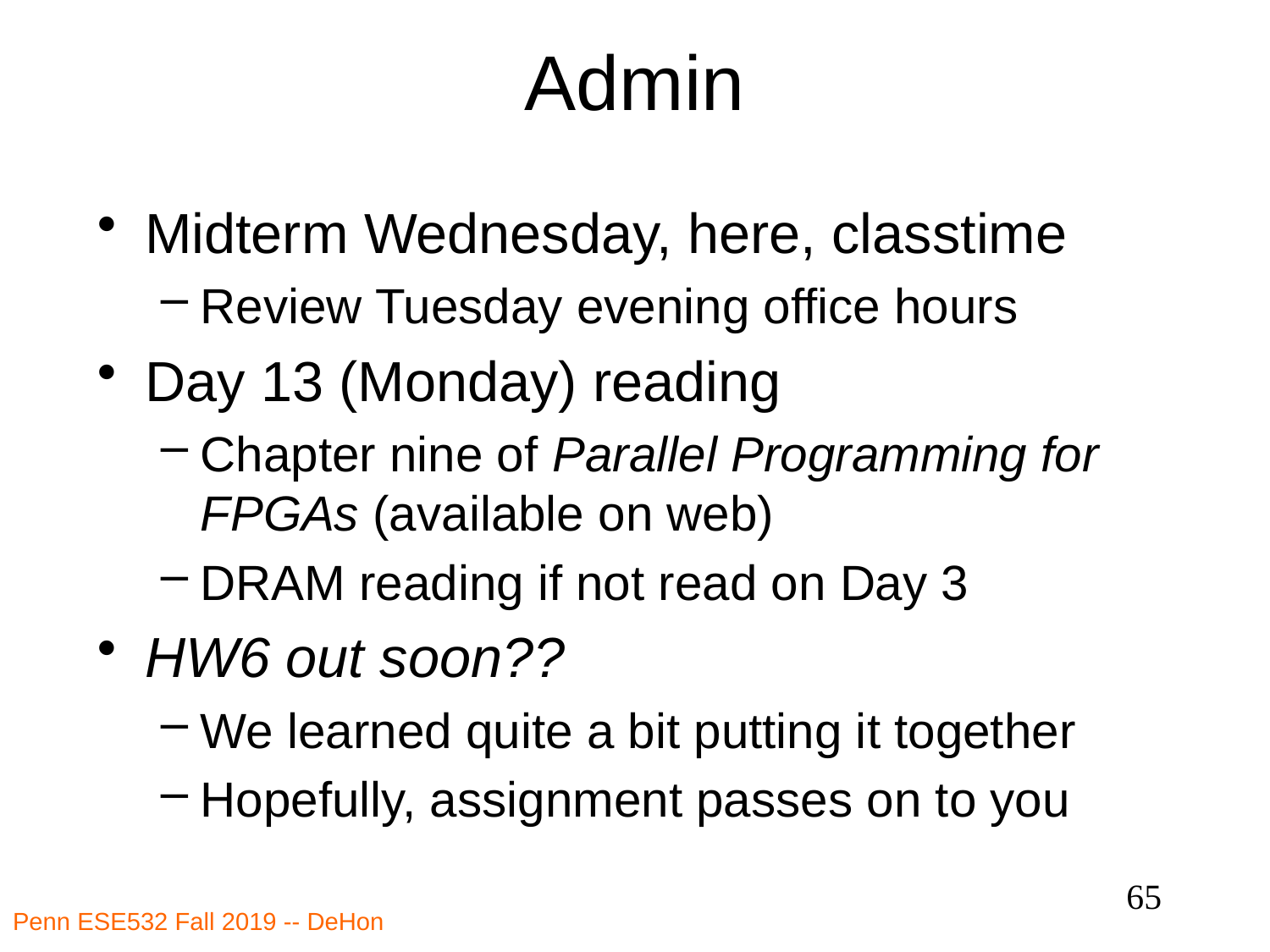

# Admin
Midterm Wednesday, here, classtime
Review Tuesday evening office hours
Day 13 (Monday) reading
Chapter nine of Parallel Programming for FPGAs (available on web)
DRAM reading if not read on Day 3
HW6 out soon??
We learned quite a bit putting it together
Hopefully, assignment passes on to you

65
Penn ESE532 Fall 2019 -- DeHon